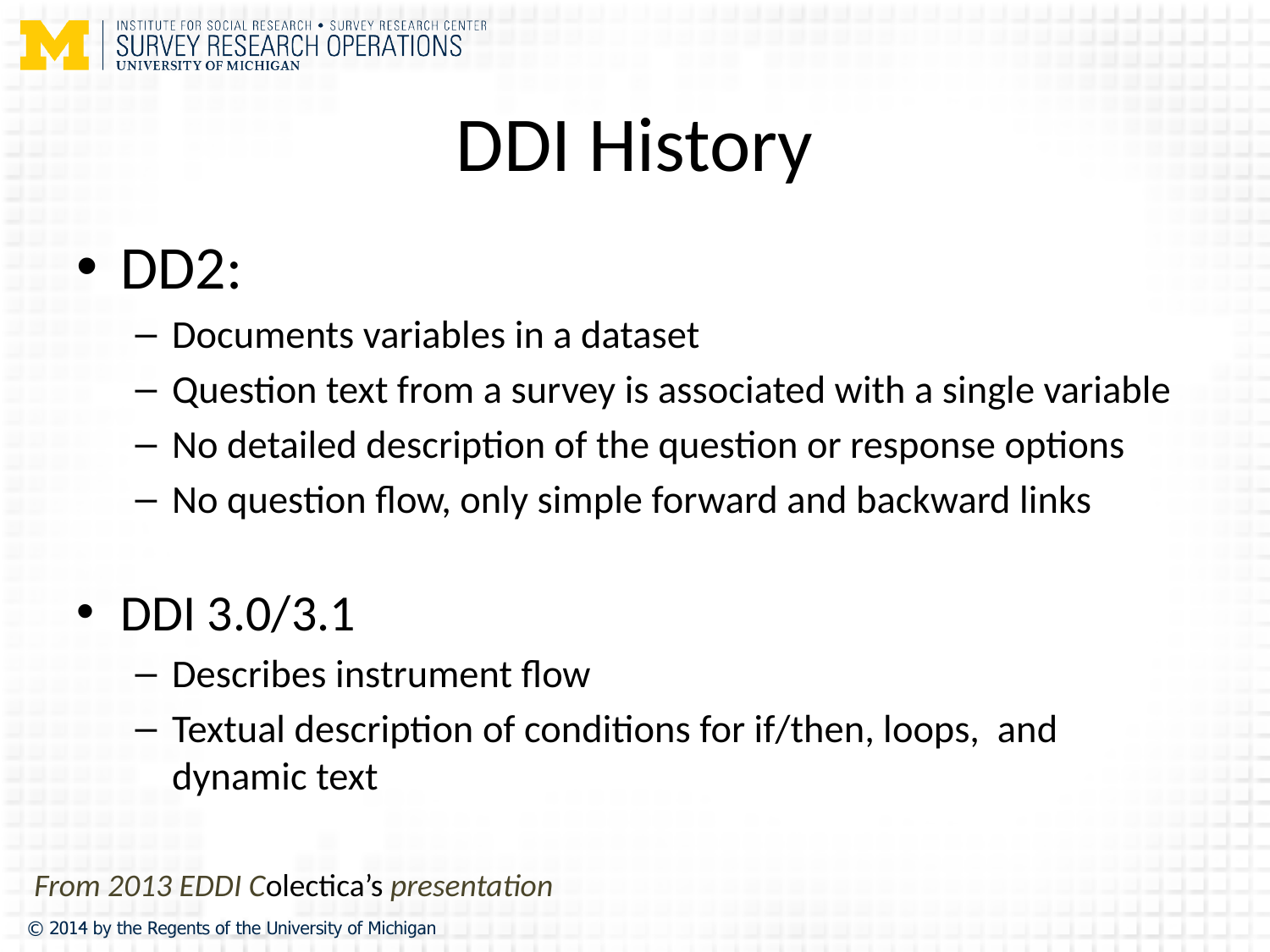

# DDI History
DD2:
Documents variables in a dataset
Question text from a survey is associated with a single variable
No detailed description of the question or response options
No question flow, only simple forward and backward links

DDI 3.0/3.1
Describes instrument flow
Textual description of conditions for if/then, loops,  and dynamic text

From 2013 EDDI Colectica’s presentation